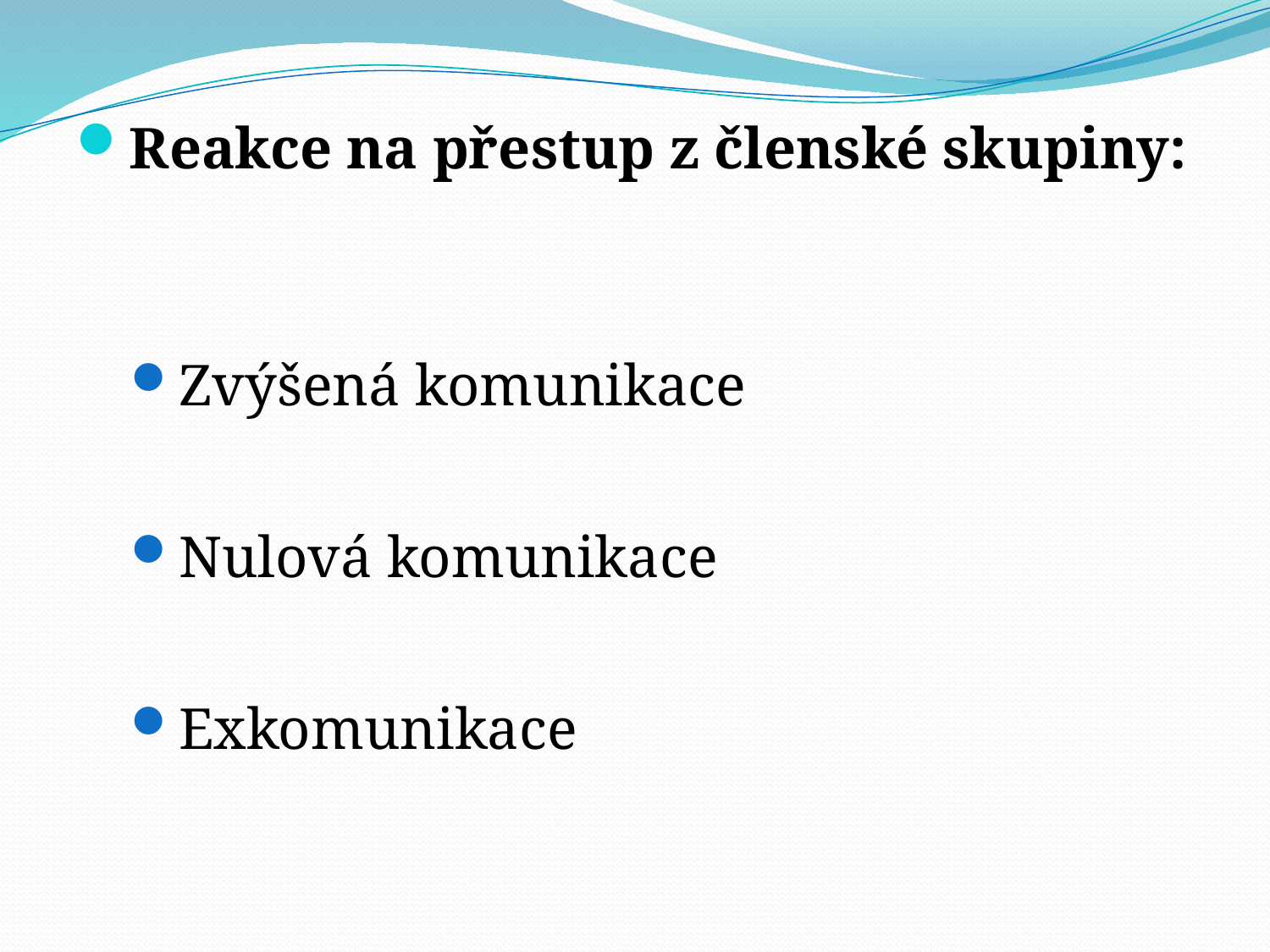

Reakce na přestup z členské skupiny:

Zvýšená komunikace

Nulová komunikace

Exkomunikace